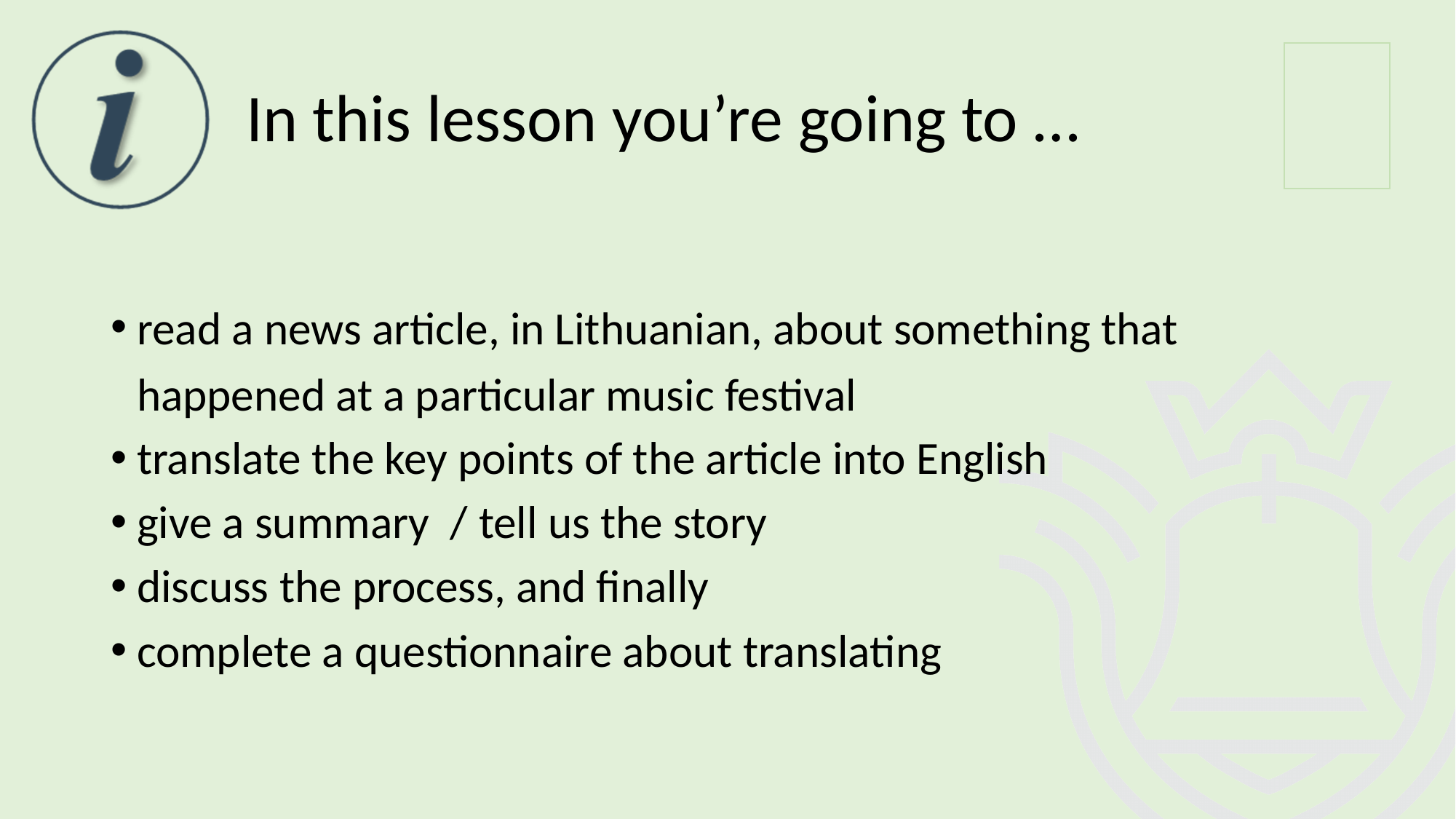

# In this lesson you’re going to …

read a news article, in Lithuanian, about something that happened at a particular music festival
translate the key points of the article into English
give a summary  / tell us the story
discuss the process, and finally
complete a questionnaire about translating